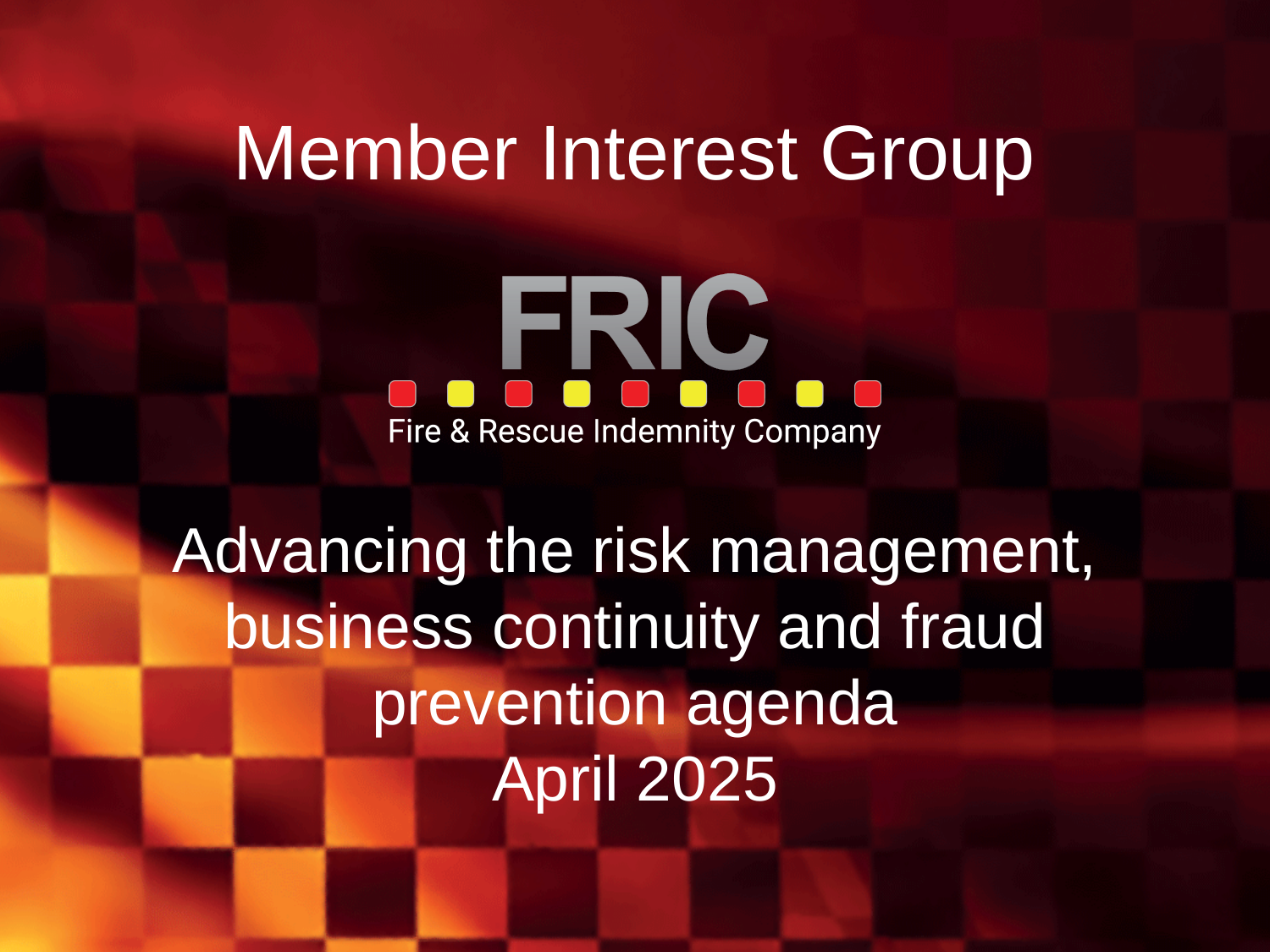

Member Interest Group

Advancing the risk management, business continuity and fraud prevention agenda
April 2025